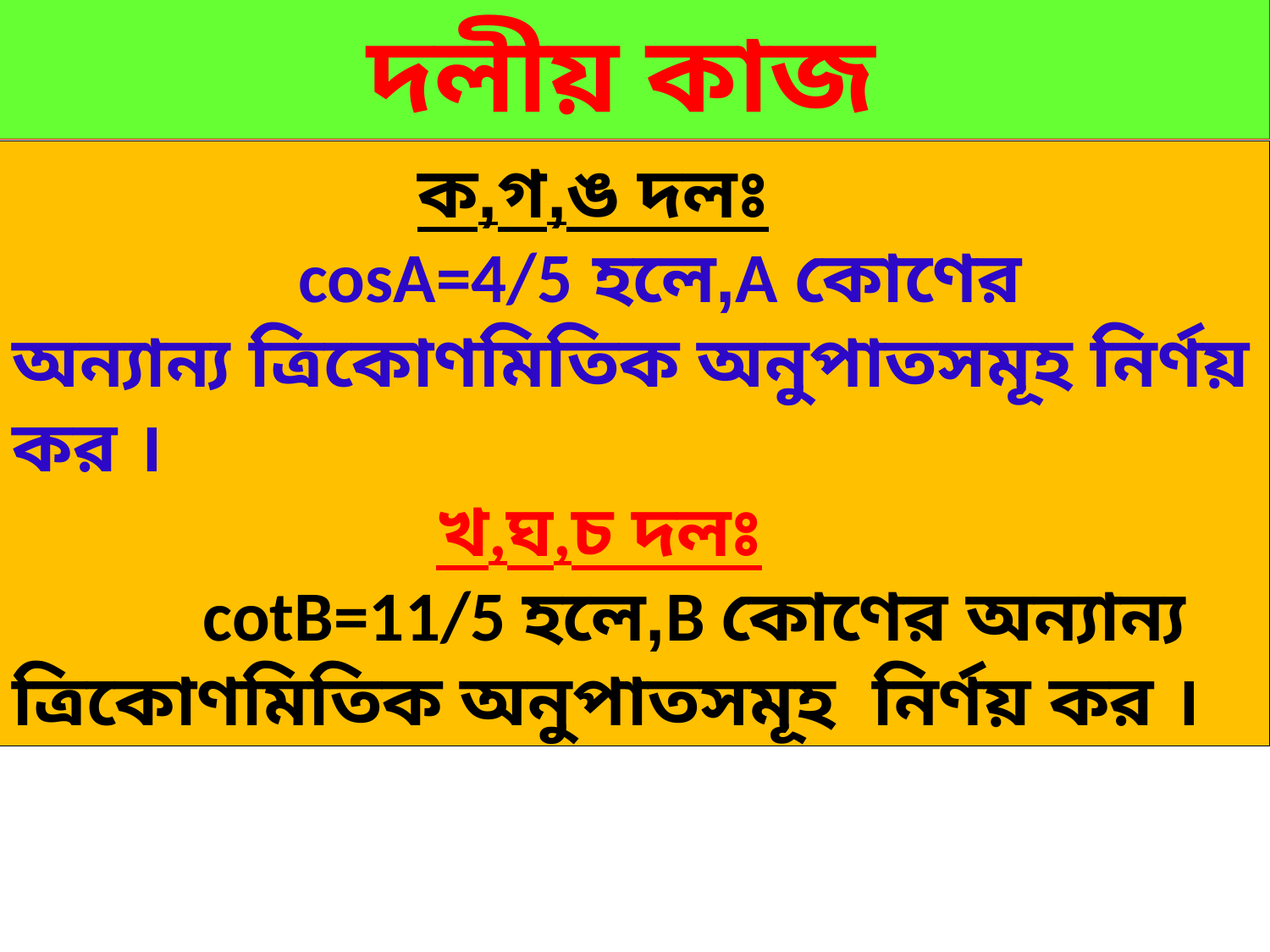

দলীয় কাজ
                      ক,গ,ঙ দলঃ
                  cosA=4/5 হলে,A কোণের অন্যান্য ত্রিকোণমিতিক অনুপাতসমূহ নির্ণয় কর ।
                       খ,ঘ,চ দলঃ
            cotB=11/5 হলে,B কোণের অন্যান্য ত্রিকোণমিতিক অনুপাতসমূহ  নির্ণয় কর ।